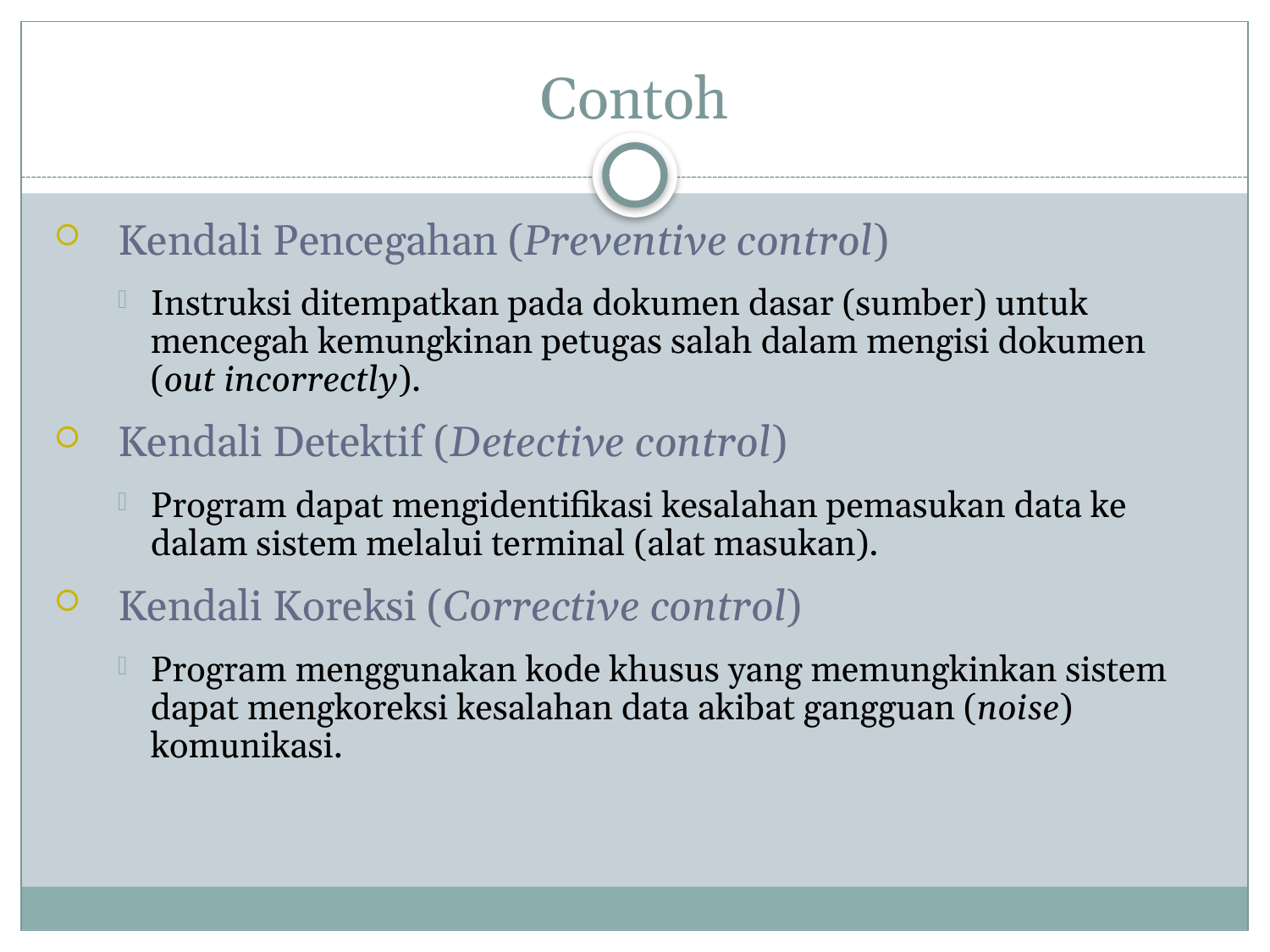

# Contoh
Kendali Pencegahan (Preventive control)
Instruksi ditempatkan pada dokumen dasar (sumber) untuk mencegah kemungkinan petugas salah dalam mengisi dokumen (out incorrectly).
Kendali Detektif (Detective control)
Program dapat mengidentifikasi kesalahan pemasukan data ke dalam sistem melalui terminal (alat masukan).
Kendali Koreksi (Corrective control)
Program menggunakan kode khusus yang memungkinkan sistem dapat mengkoreksi kesalahan data akibat gangguan (noise) komunikasi.